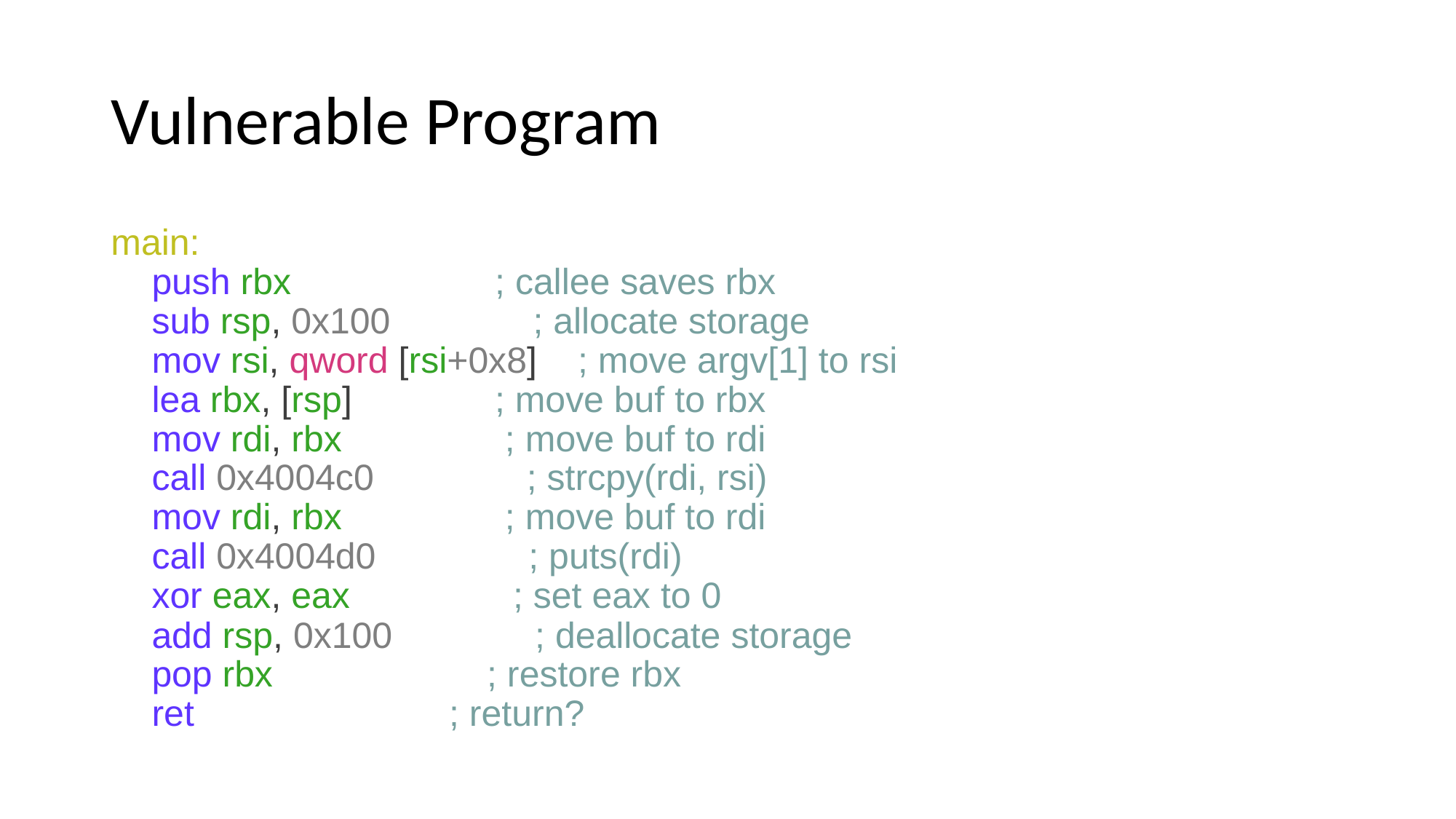

# Vulnerable Program
main:
    push rbx                    ; callee saves rbx
    sub rsp, 0x100              ; allocate storage
    mov rsi, qword [rsi+0x8]    ; move argv[1] to rsi
    lea rbx, [rsp]              ; move buf to rbx
    mov rdi, rbx                ; move buf to rdi
    call 0x4004c0               ; strcpy(rdi, rsi)
    mov rdi, rbx                ; move buf to rdi
    call 0x4004d0               ; puts(rdi)
    xor eax, eax                ; set eax to 0
    add rsp, 0x100              ; deallocate storage
    pop rbx                     ; restore rbx
    ret                         ; return?